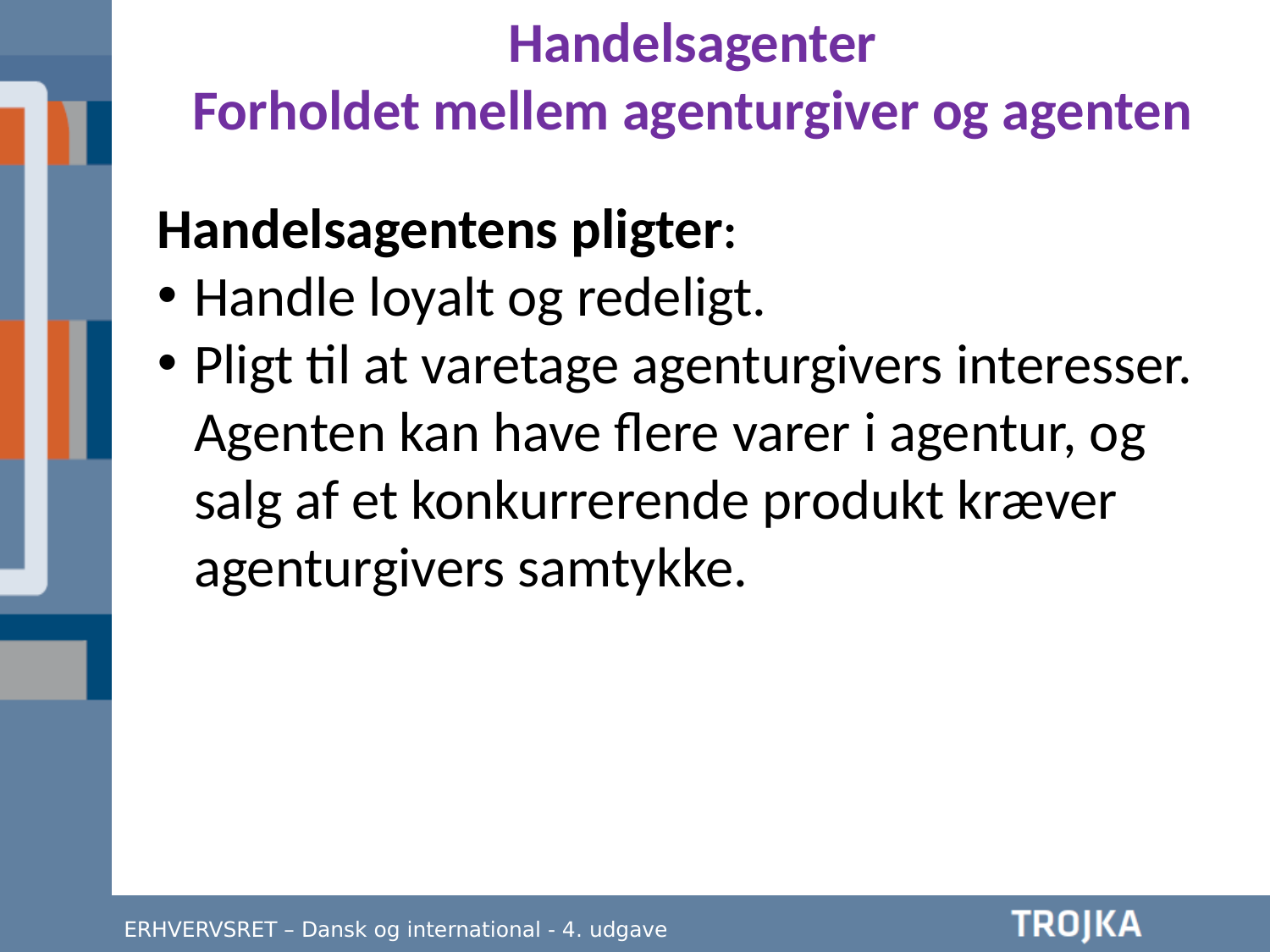

Handelsagenter
Forholdet mellem agenturgiver og agenten
Handelsagentens pligter:
Handle loyalt og redeligt.
Pligt til at varetage agenturgivers interesser. Agenten kan have flere varer i agentur, og salg af et konkurrerende produkt kræver agenturgivers samtykke.